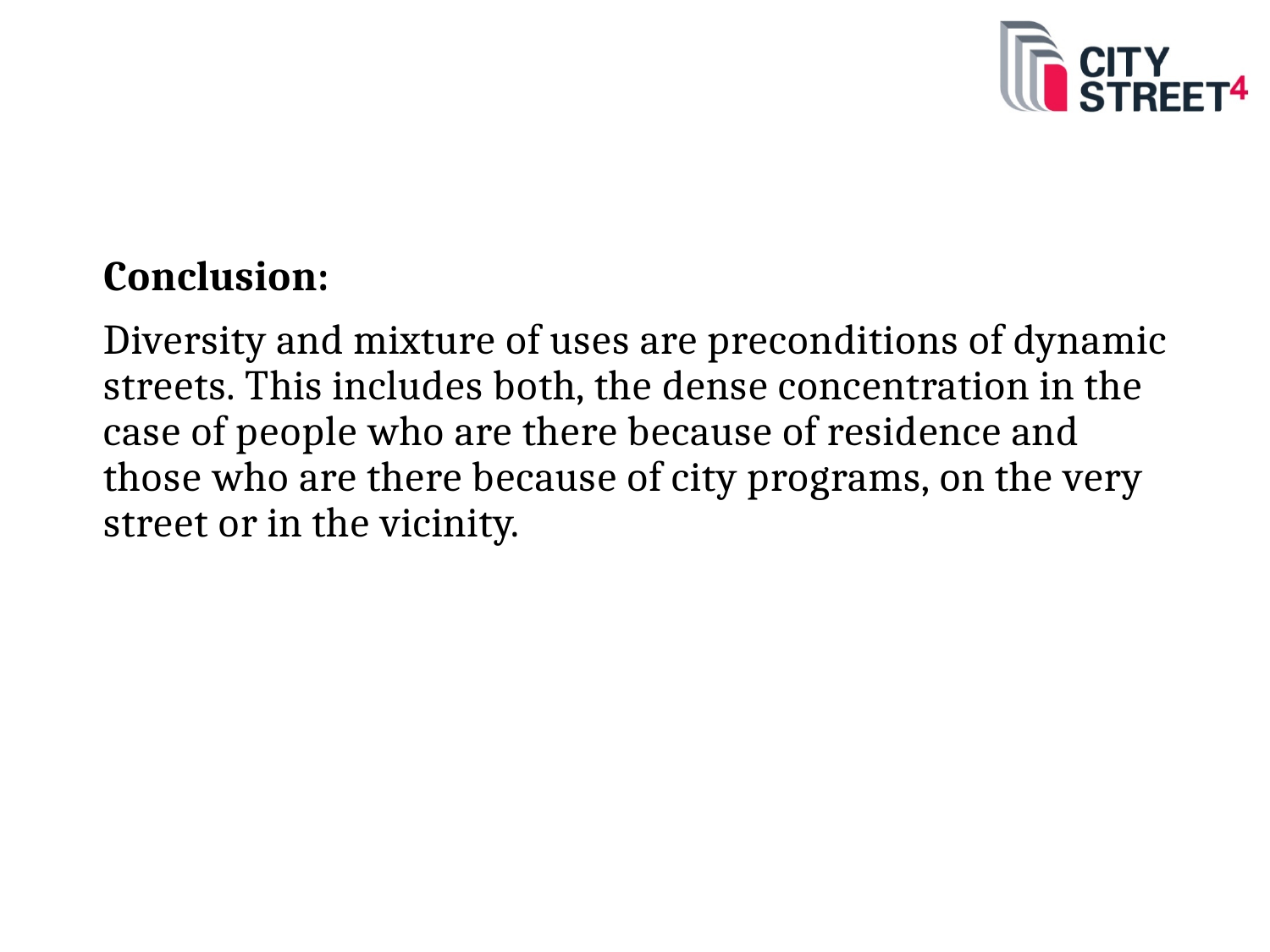

Conclusion:
Diversity and mixture of uses are preconditions of dynamic streets. This includes both, the dense concentration in the case of people who are there because of residence and those who are there because of city programs, on the very street or in the vicinity.